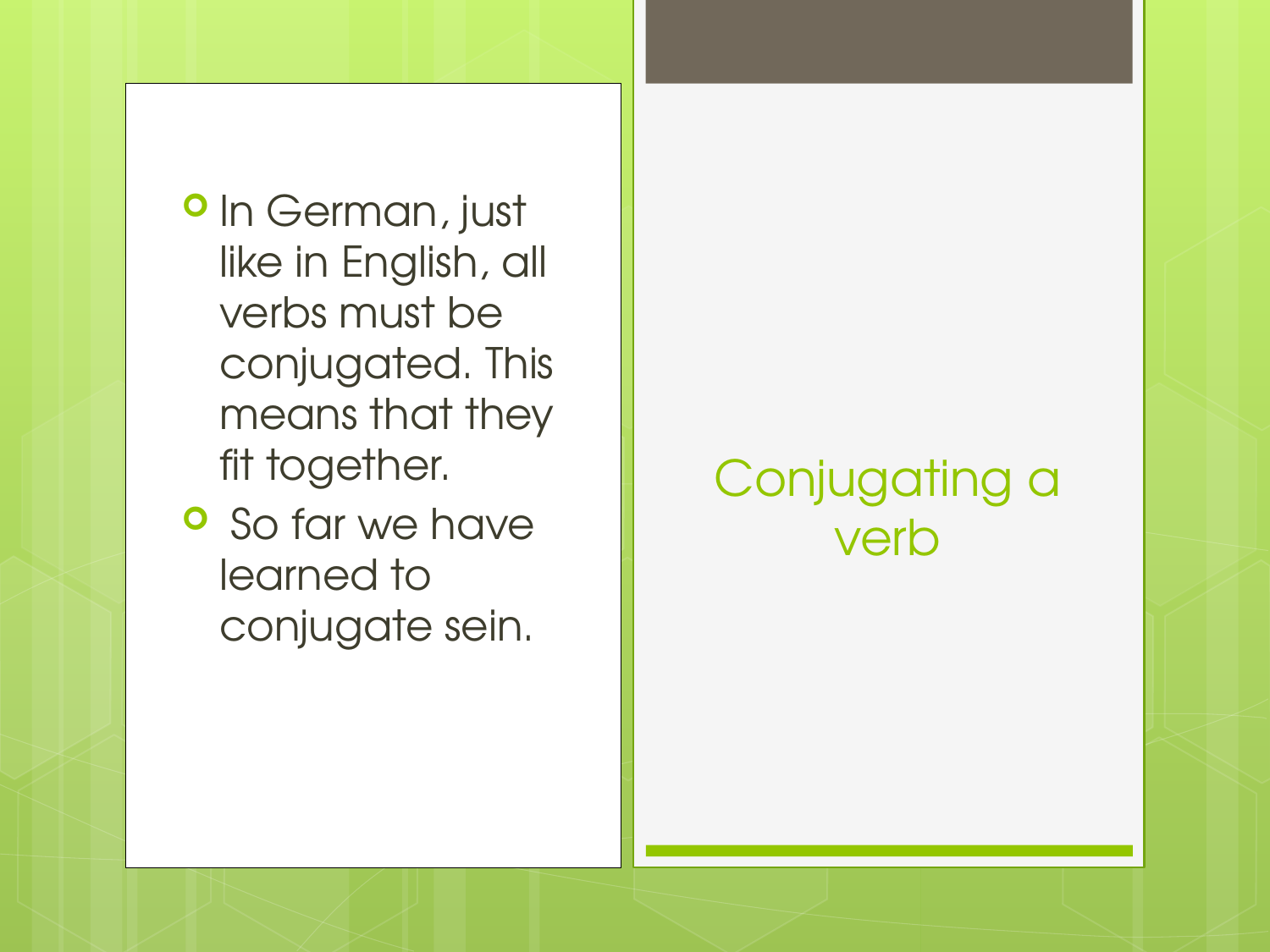

In German, just like in English, all verbs must be conjugated. This means that they fit together.
 So far we have learned to conjugate sein.
# Conjugating a verb